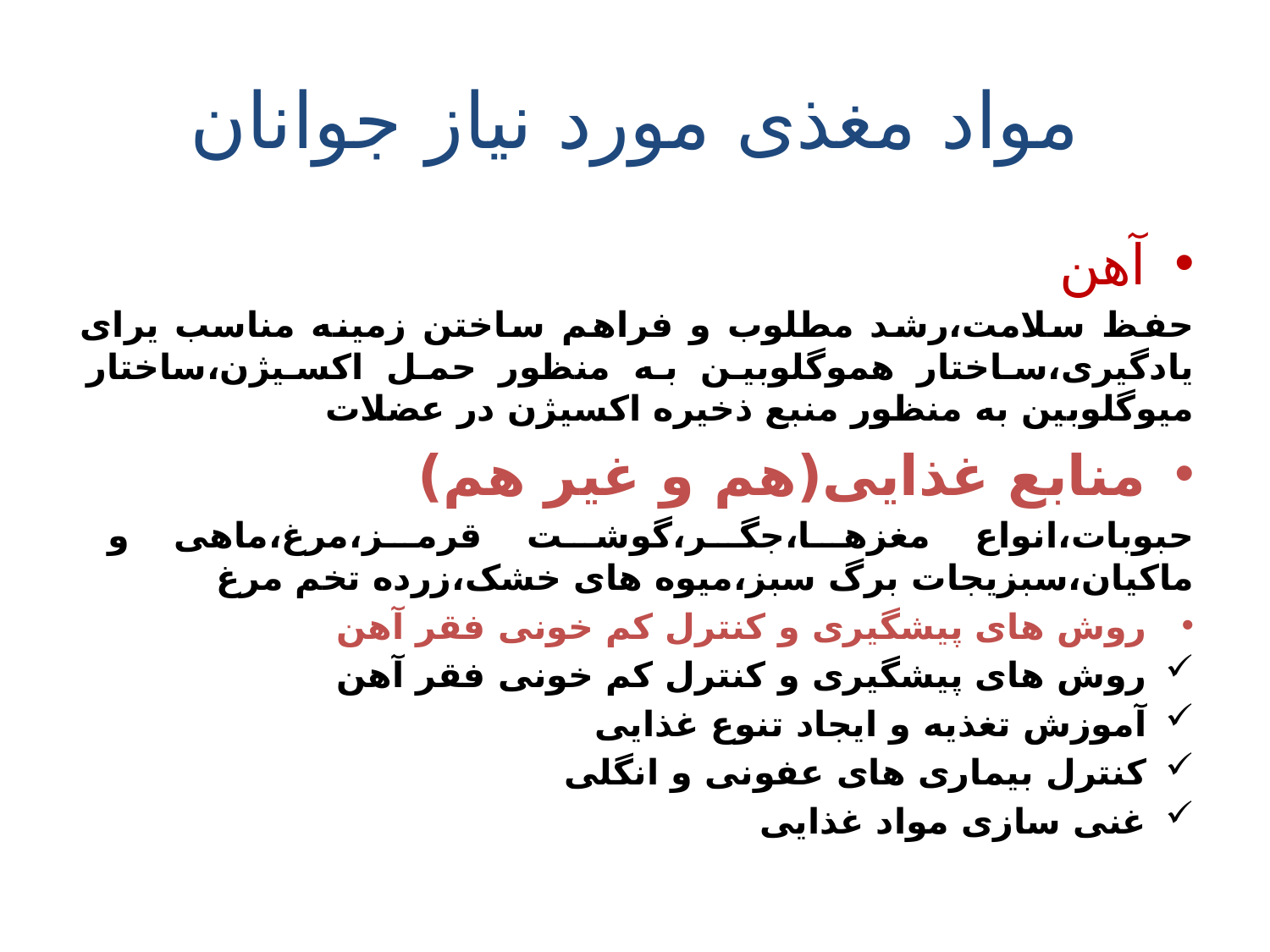

# مواد مغذی مورد نیاز جوانان
آهن
حفظ سلامت،رشد مطلوب و فراهم ساختن زمینه مناسب یرای یادگیری،ساختار هموگلوبین به منظور حمل اکسیژن،ساختار میوگلوبین به منظور منبع ذخیره اکسیژن در عضلات
منابع غذایی(هم و غیر هم)
حبوبات،انواع مغزها،جگر،گوشت قرمز،مرغ،ماهی و ماکیان،سبزیجات برگ سبز،میوه های خشک،زرده تخم مرغ
روش های پیشگیری و کنترل کم خونی فقر آهن
روش های پیشگیری و کنترل کم خونی فقر آهن
آموزش تغذیه و ایجاد تنوع غذایی
کنترل بیماری های عفونی و انگلی
غنی سازی مواد غذایی